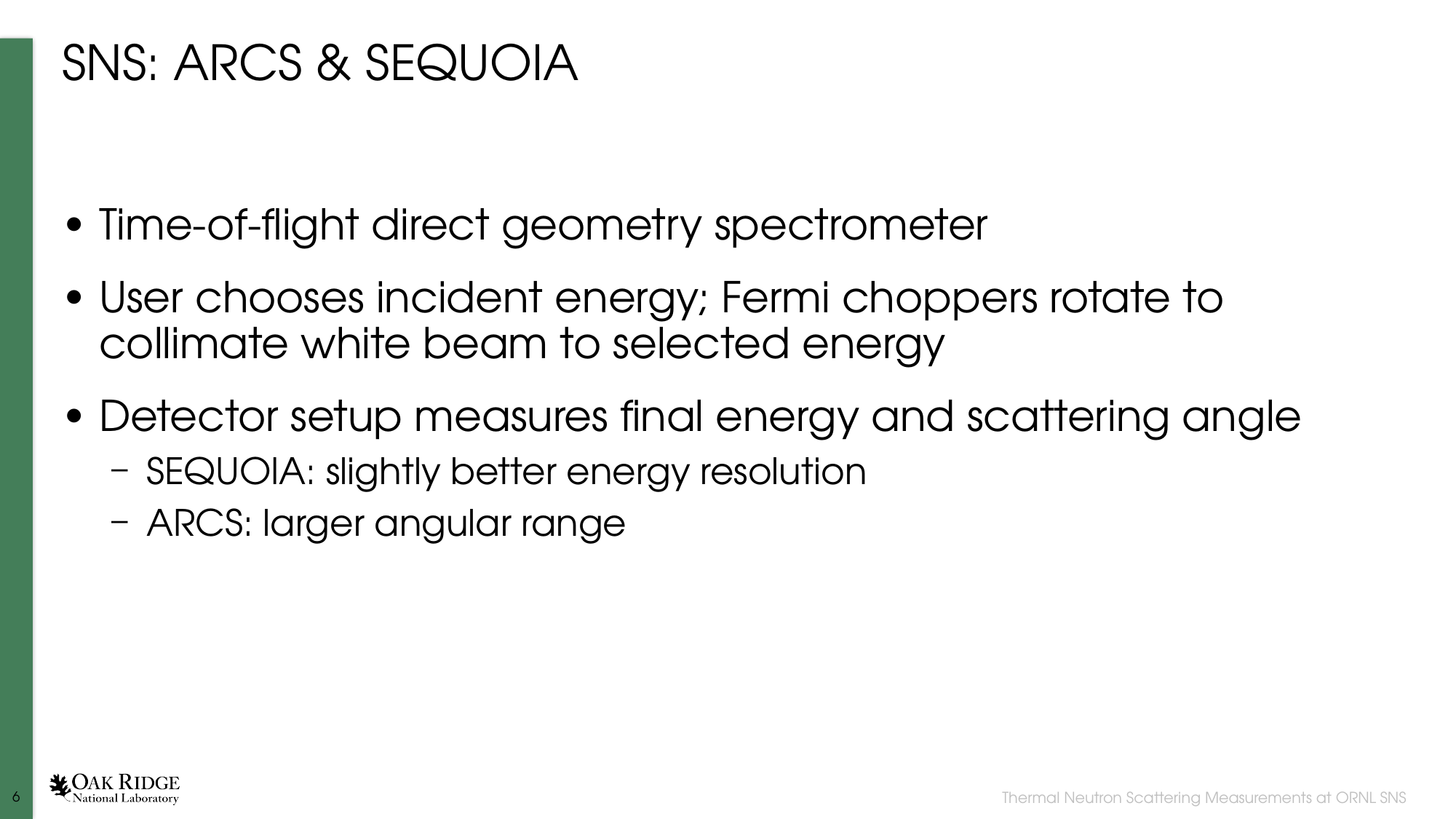

# SNS: ARCS & SEQUOIA
Time-of-flight direct geometry spectrometer
User chooses incident energy; Fermi choppers rotate to collimate white beam to selected energy
Detector setup measures final energy and scattering angle
SEQUOIA: slightly better energy resolution
ARCS: larger angular range